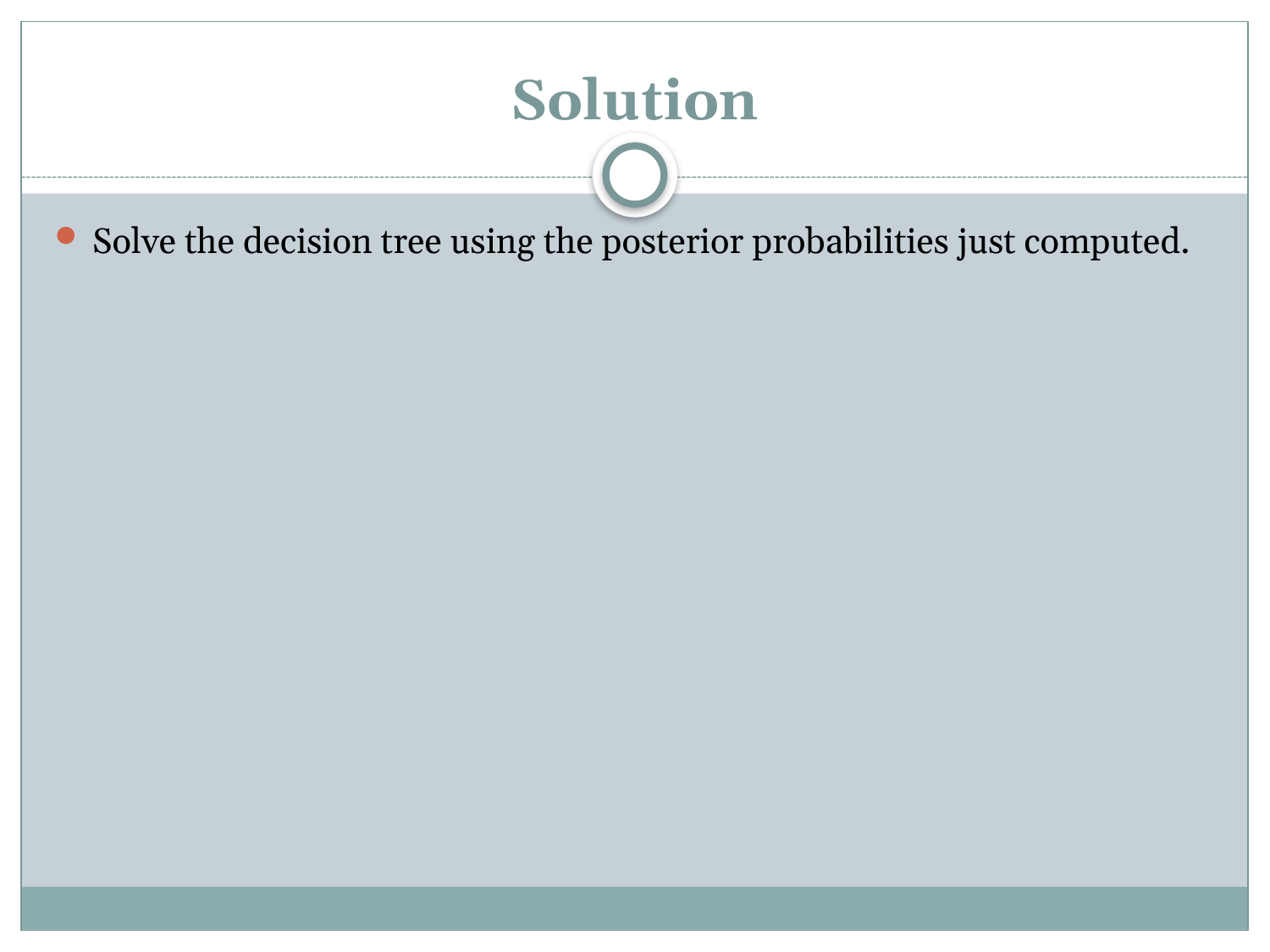

# Solution
Solve the decision tree using the posterior probabilities just computed.